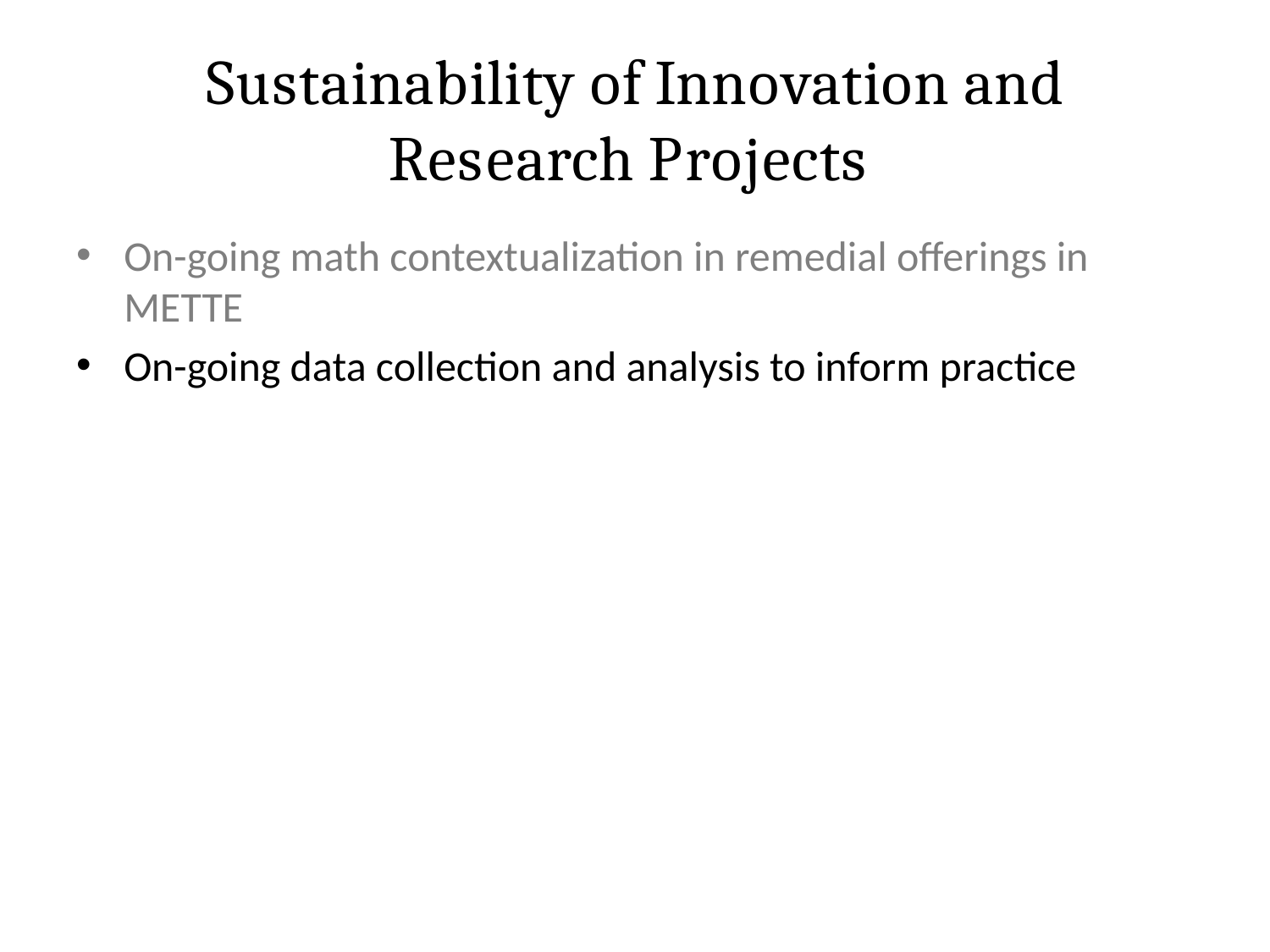

# Sustainability of Innovation and Research Projects
On-going math contextualization in remedial offerings in METTE
On-going data collection and analysis to inform practice